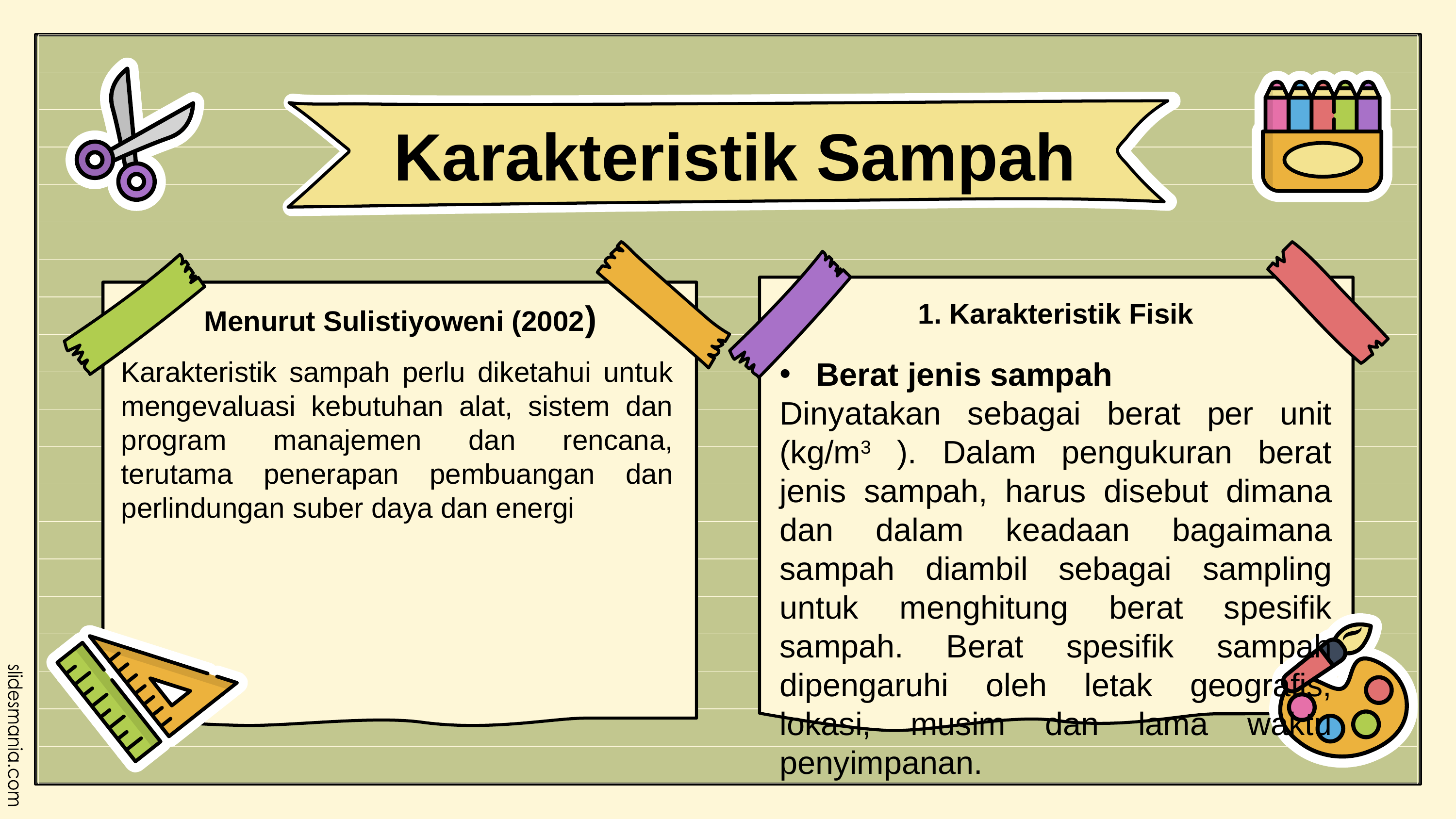

Karakteristik Sampah

Menurut Sulistiyoweni (2002)
1. Karakteristik Fisik
Karakteristik sampah perlu diketahui untuk mengevaluasi kebutuhan alat, sistem dan program manajemen dan rencana, terutama penerapan pembuangan dan perlindungan suber daya dan energi
Berat jenis sampah
Dinyatakan sebagai berat per unit (kg/m3 ). Dalam pengukuran berat jenis sampah, harus disebut dimana dan dalam keadaan bagaimana sampah diambil sebagai sampling untuk menghitung berat spesifik sampah. Berat spesifik sampah dipengaruhi oleh letak geografis, lokasi, musim dan lama waktu penyimpanan.